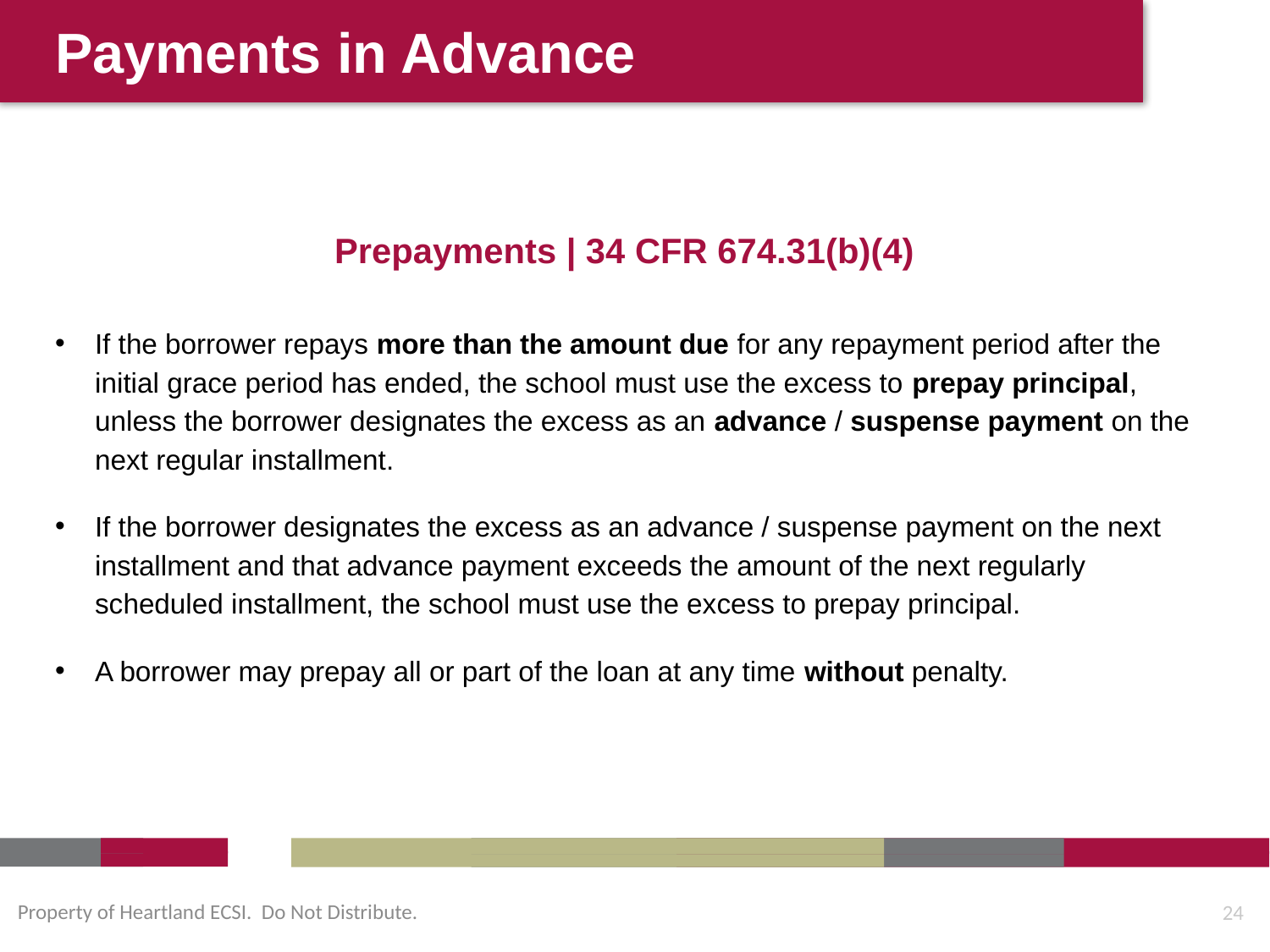

Payments in Advance

Prepayments | 34 CFR 674.31(b)(4)

If the borrower repays more than the amount due for any repayment period after the initial grace period has ended, the school must use the excess to prepay principal, unless the borrower designates the excess as an advance / suspense payment on the next regular installment.

If the borrower designates the excess as an advance / suspense payment on the next installment and that advance payment exceeds the amount of the next regularly scheduled installment, the school must use the excess to prepay principal.

A borrower may prepay all or part of the loan at any time without penalty.

Property of Heartland ECSI.  Do Not Distribute.
24